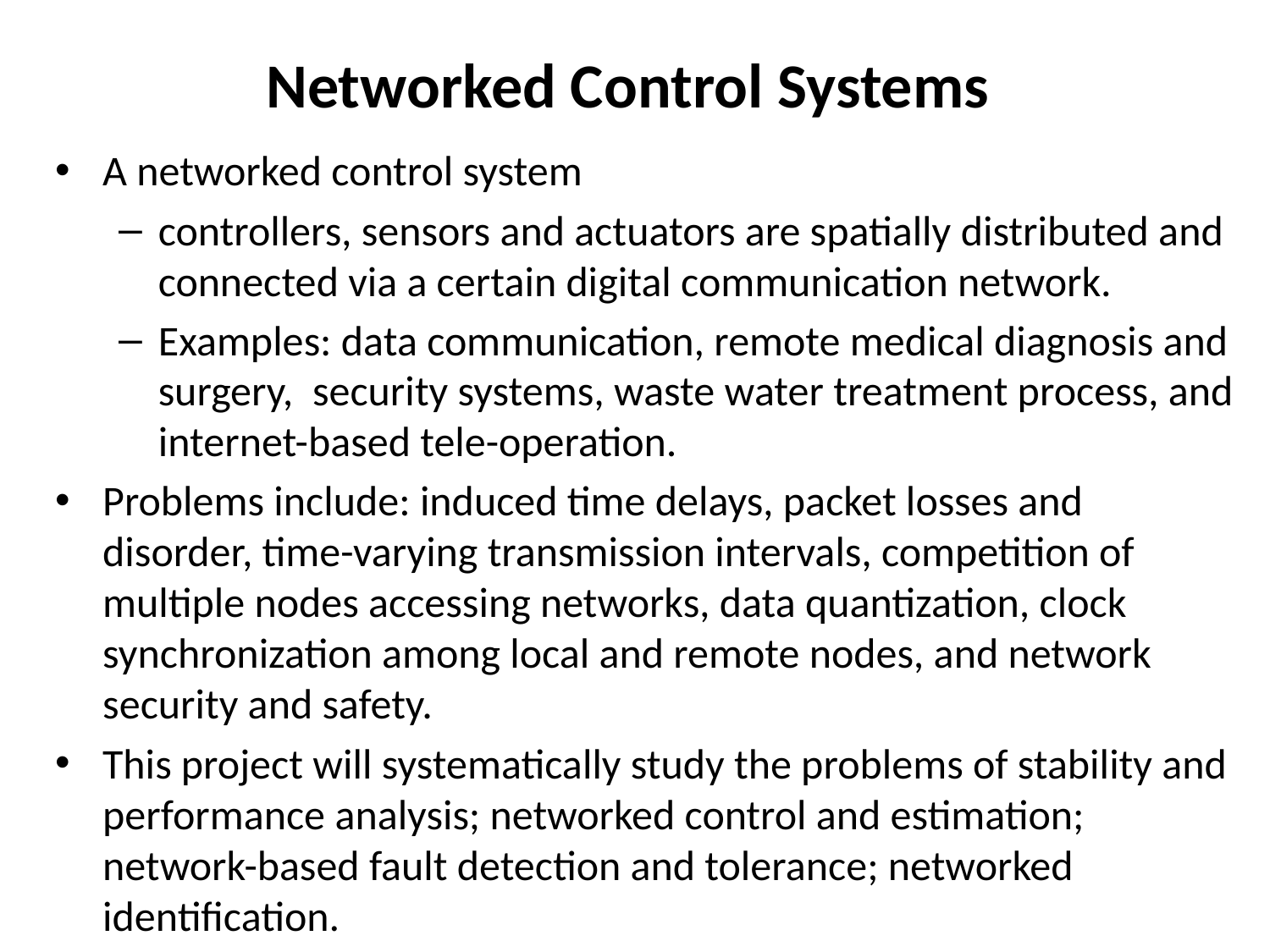

# Networked Control Systems
A networked control system
controllers, sensors and actuators are spatially distributed and connected via a certain digital communication network.
Examples: data communication, remote medical diagnosis and surgery,  security systems, waste water treatment process, and internet-based tele-operation.
Problems include: induced time delays, packet losses and disorder, time-varying transmission intervals, competition of multiple nodes accessing networks, data quantization, clock synchronization among local and remote nodes, and network security and safety.
This project will systematically study the problems of stability and performance analysis; networked control and estimation; network-based fault detection and tolerance; networked identification.